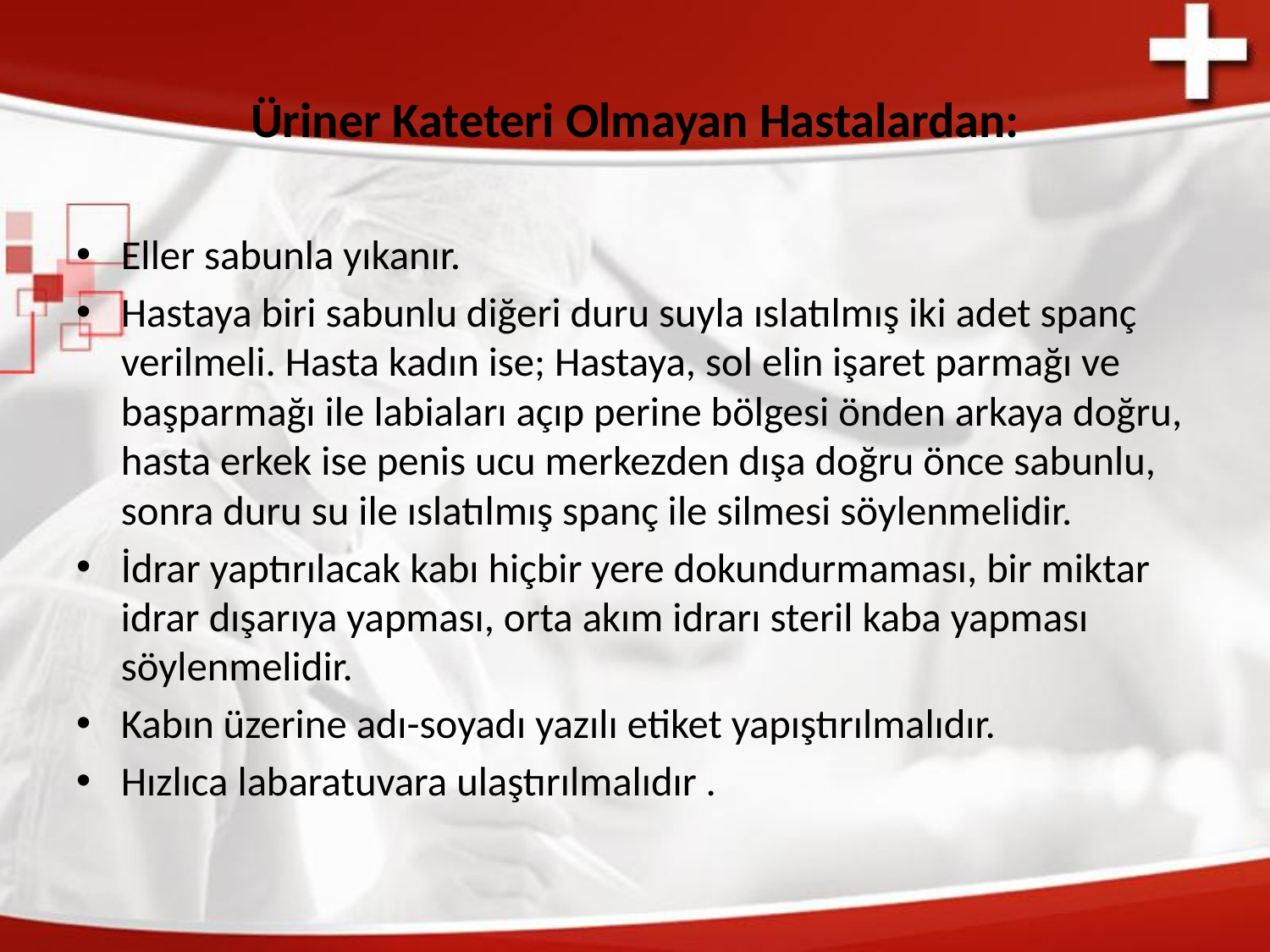

# Üriner Kateteri Olmayan Hastalardan:
Eller sabunla yıkanır.
Hastaya biri sabunlu diğeri duru suyla ıslatılmış iki adet spanç verilmeli. Hasta kadın ise; Hastaya, sol elin işaret parmağı ve başparmağı ile labiaları açıp perine bölgesi önden arkaya doğru, hasta erkek ise penis ucu merkezden dışa doğru önce sabunlu, sonra duru su ile ıslatılmış spanç ile silmesi söylenmelidir.
İdrar yaptırılacak kabı hiçbir yere dokundurmaması, bir miktar idrar dışarıya yapması, orta akım idrarı steril kaba yapması söylenmelidir.
Kabın üzerine adı-soyadı yazılı etiket yapıştırılmalıdır.
Hızlıca labaratuvara ulaştırılmalıdır .